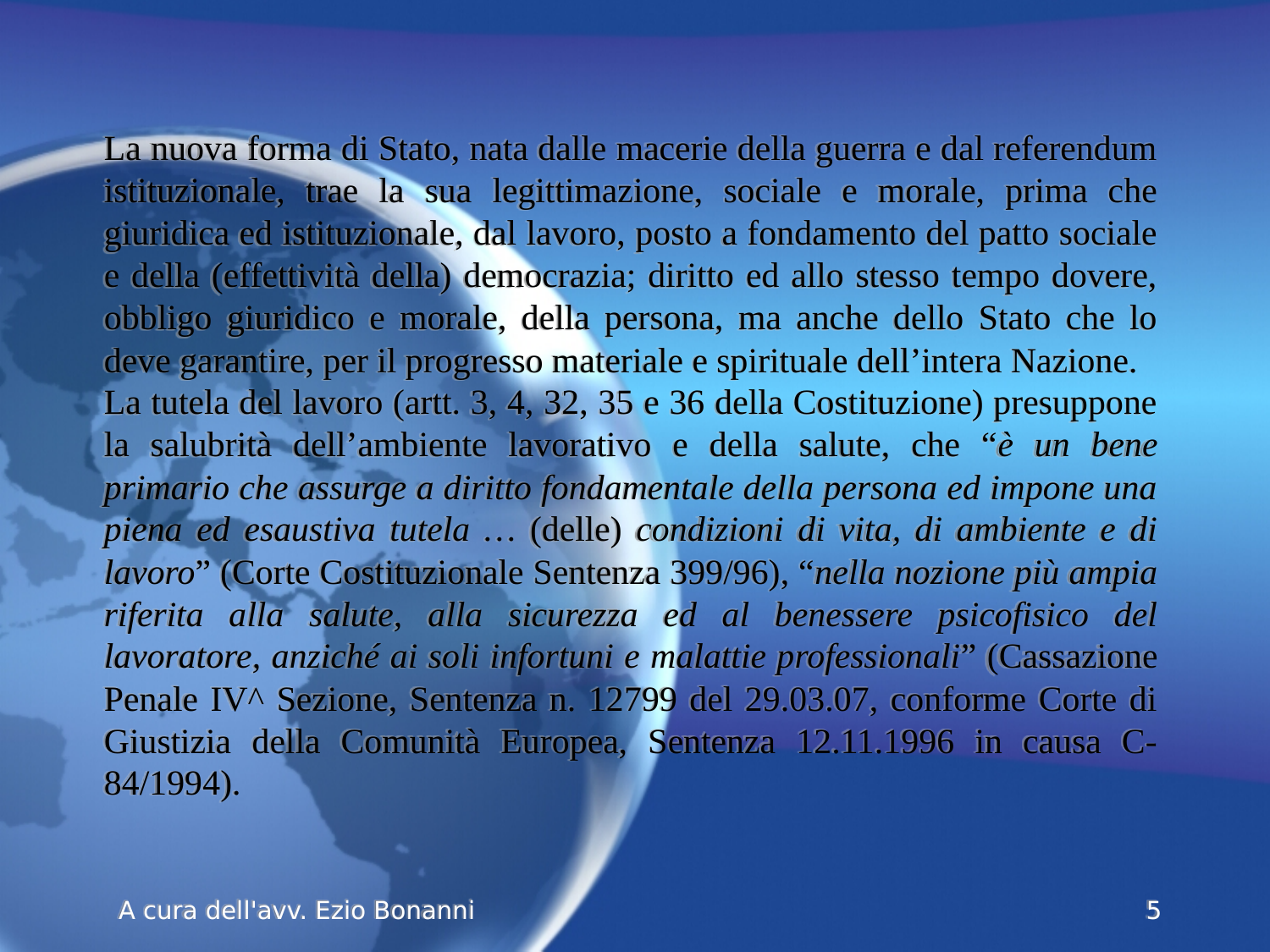

La nuova forma di Stato, nata dalle macerie della guerra e dal referendum istituzionale, trae la sua legittimazione, sociale e morale, prima che giuridica ed istituzionale, dal lavoro, posto a fondamento del patto sociale e della (effettività della) democrazia; diritto ed allo stesso tempo dovere, obbligo giuridico e morale, della persona, ma anche dello Stato che lo deve garantire, per il progresso materiale e spirituale dell’intera Nazione.
La tutela del lavoro (artt. 3, 4, 32, 35 e 36 della Costituzione) presuppone la salubrità dell’ambiente lavorativo e della salute, che “è un bene primario che assurge a diritto fondamentale della persona ed impone una piena ed esaustiva tutela … (delle) condizioni di vita, di ambiente e di lavoro” (Corte Costituzionale Sentenza 399/96), “nella nozione più ampia riferita alla salute, alla sicurezza ed al benessere psicofisico del lavoratore, anziché ai soli infortuni e malattie professionali” (Cassazione Penale IV^ Sezione, Sentenza n. 12799 del 29.03.07, conforme Corte di Giustizia della Comunità Europea, Sentenza 12.11.1996 in causa C-84/1994).
A cura dell'avv. Ezio Bonanni
5